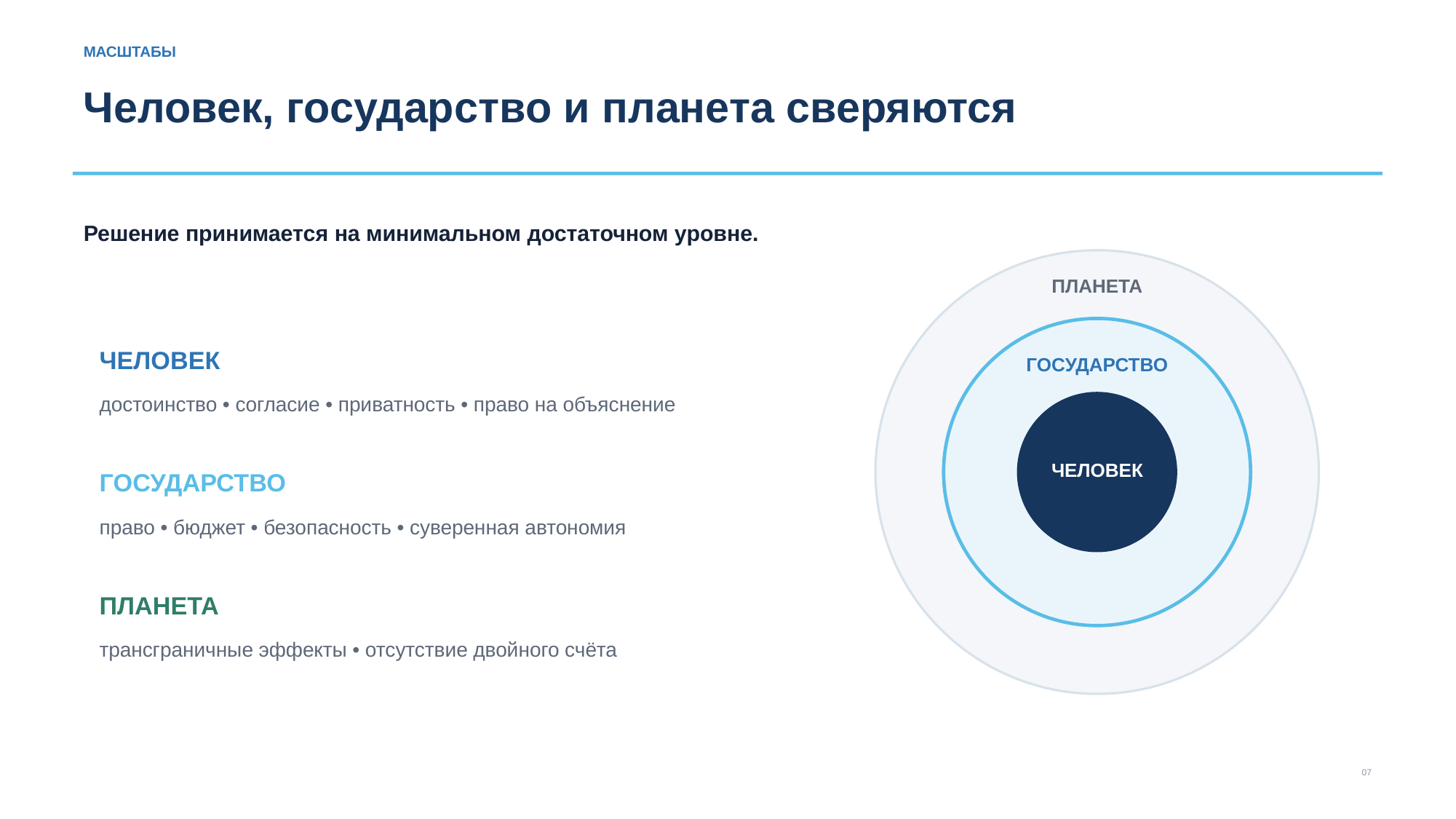

МАСШТАБЫ
Человек, государство и планета сверяются

Решение принимается на минимальном достаточном уровне.

ПЛАНЕТА

ЧЕЛОВЕК
ГОСУДАРСТВО
достоинство • согласие • приватность • право на объяснение

ЧЕЛОВЕК
ГОСУДАРСТВО
право • бюджет • безопасность • суверенная автономия
ПЛАНЕТА
трансграничные эффекты • отсутствие двойного счёта
07